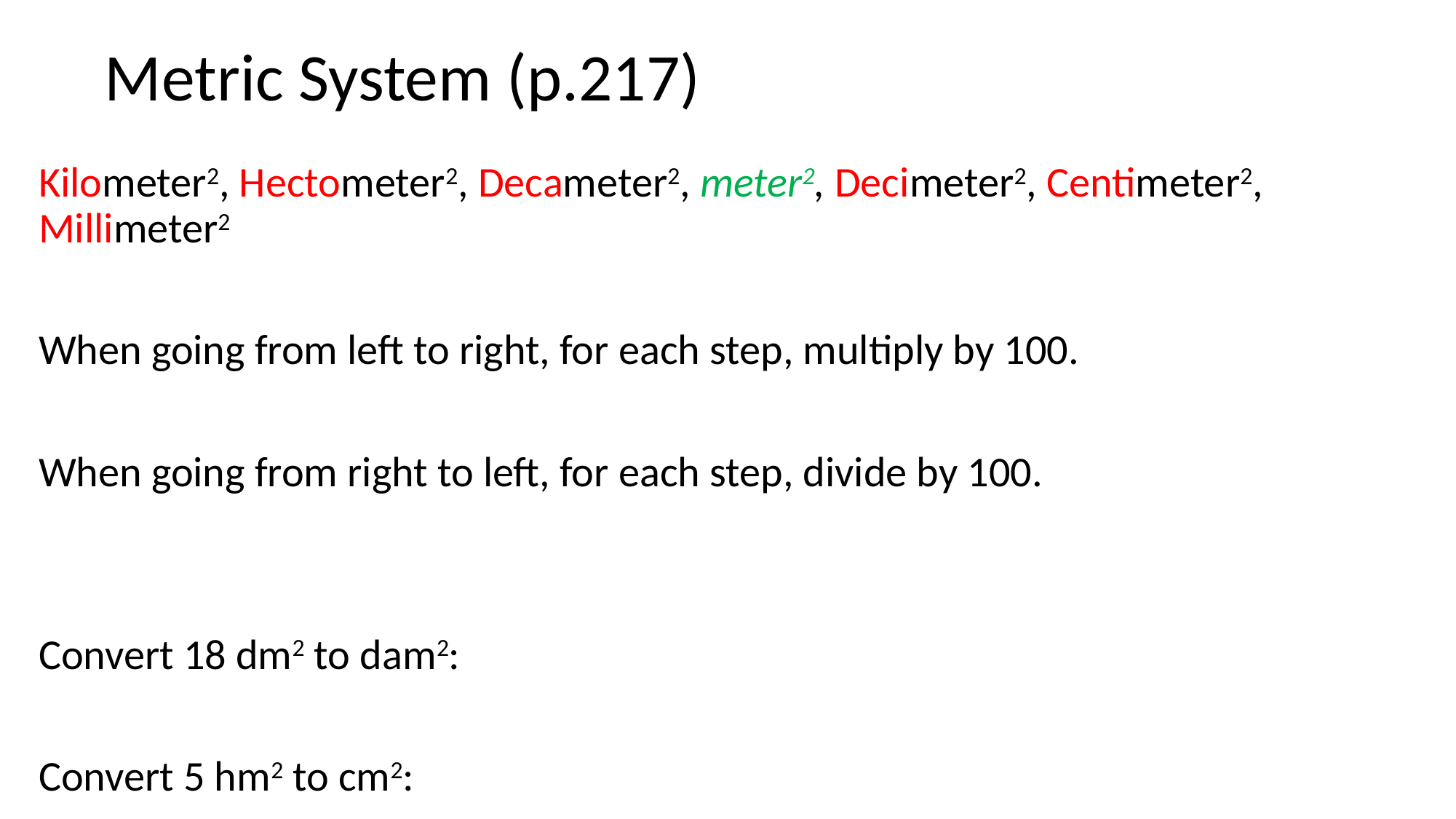

# Metric System (p.217)
Kilometer2, Hectometer2, Decameter2, meter2, Decimeter2, Centimeter2, Millimeter2

When going from left to right, for each step, multiply by 100.

When going from right to left, for each step, divide by 100.

Convert 18 dm2 to dam2:

Convert 5 hm2 to cm2: